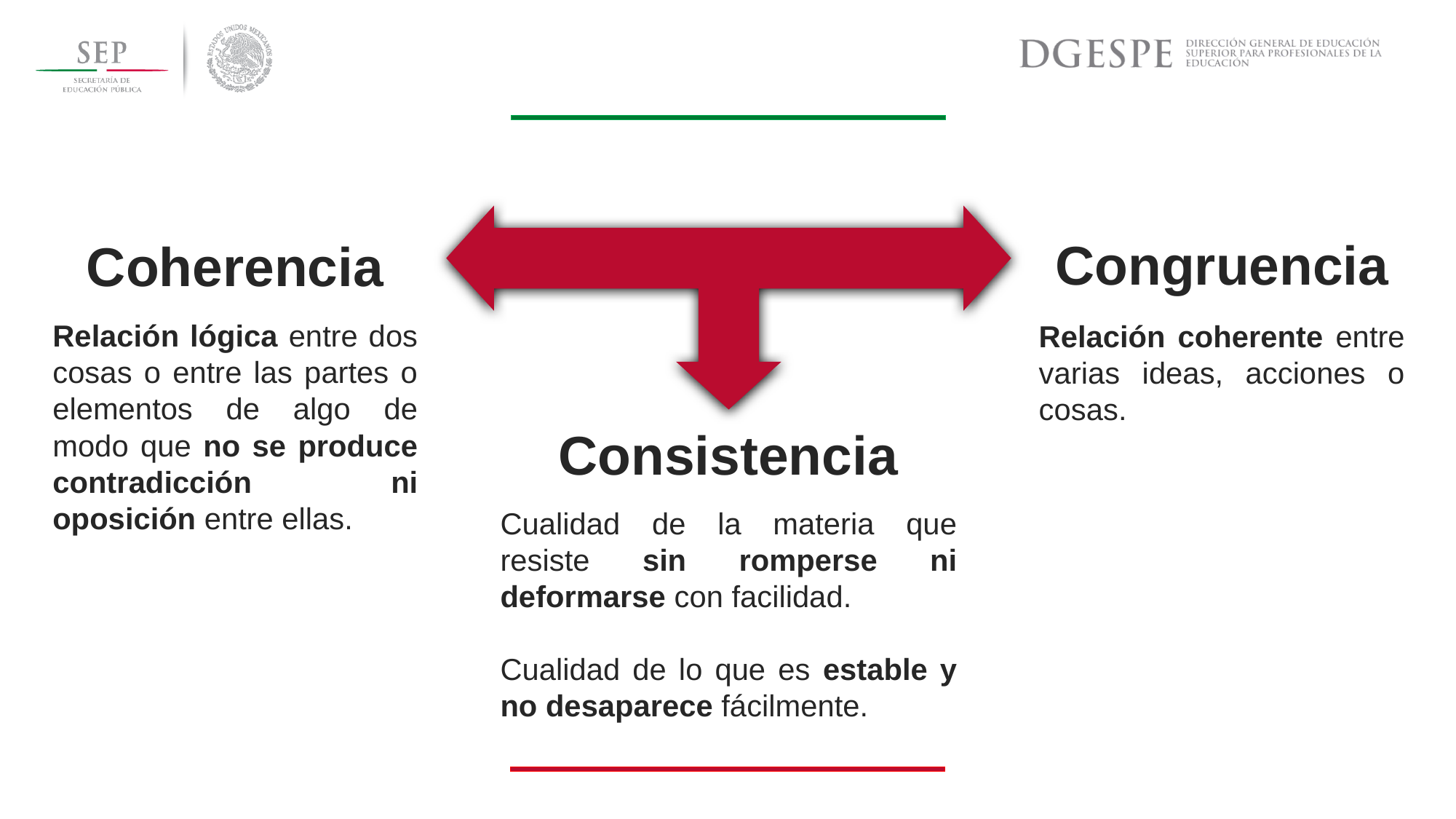

Congruencia
Coherencia
Relación lógica entre dos cosas o entre las partes o elementos de algo de modo que no se produce contradicción ni oposición entre ellas.
Relación coherente entre varias ideas, acciones o cosas.
Consistencia
Cualidad de la materia que resiste sin romperse ni deformarse con facilidad.

Cualidad de lo que es estable y no desaparece fácilmente.